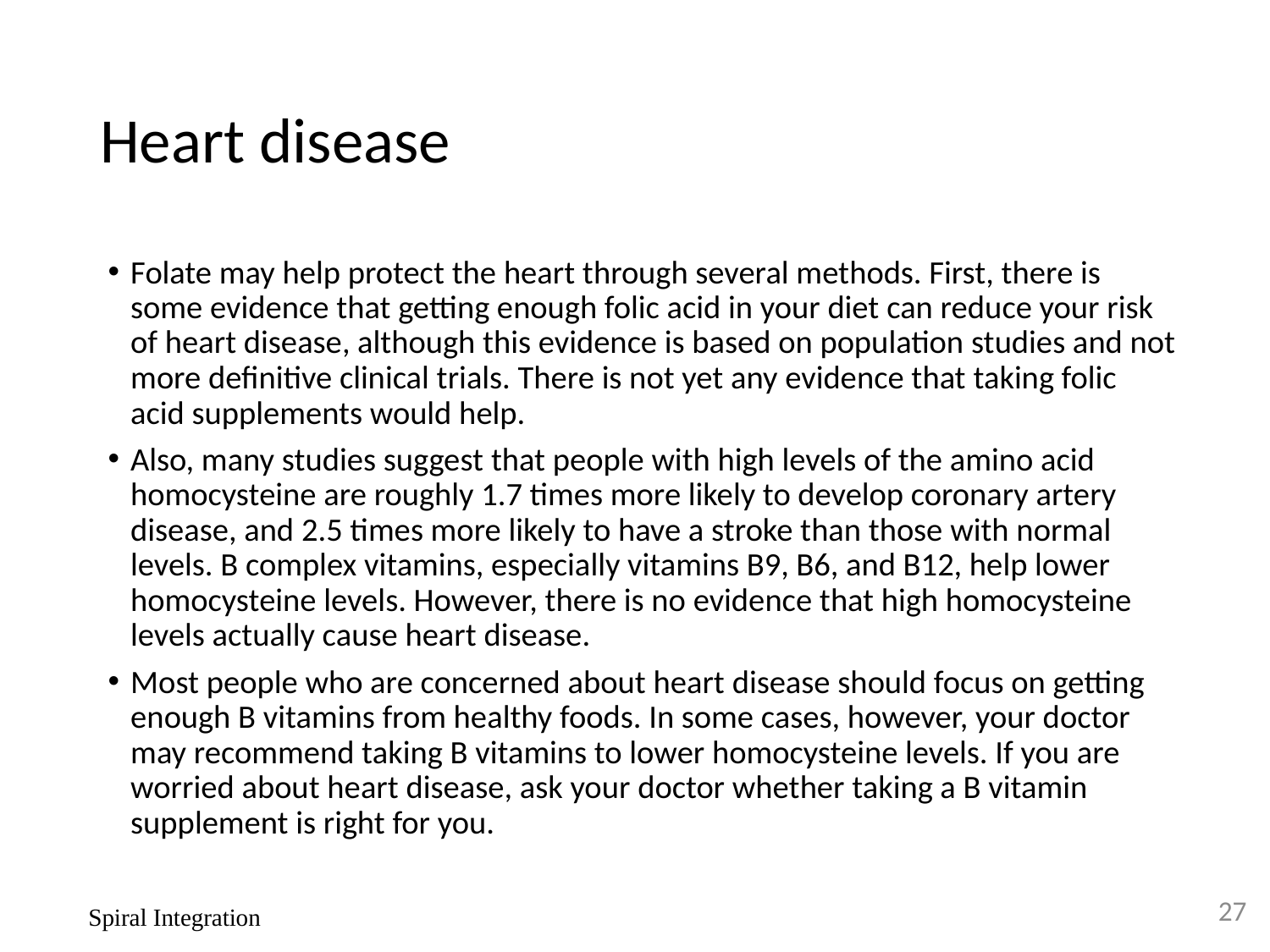

# Heart disease
Folate may help protect the heart through several methods. First, there is some evidence that getting enough folic acid in your diet can reduce your risk of heart disease, although this evidence is based on population studies and not more definitive clinical trials. There is not yet any evidence that taking folic acid supplements would help.
Also, many studies suggest that people with high levels of the amino acid homocysteine are roughly 1.7 times more likely to develop coronary artery disease, and 2.5 times more likely to have a stroke than those with normal levels. B complex vitamins, especially vitamins B9, B6, and B12, help lower homocysteine levels. However, there is no evidence that high homocysteine levels actually cause heart disease.
Most people who are concerned about heart disease should focus on getting enough B vitamins from healthy foods. In some cases, however, your doctor may recommend taking B vitamins to lower homocysteine levels. If you are worried about heart disease, ask your doctor whether taking a B vitamin supplement is right for you.
27
Spiral Integration